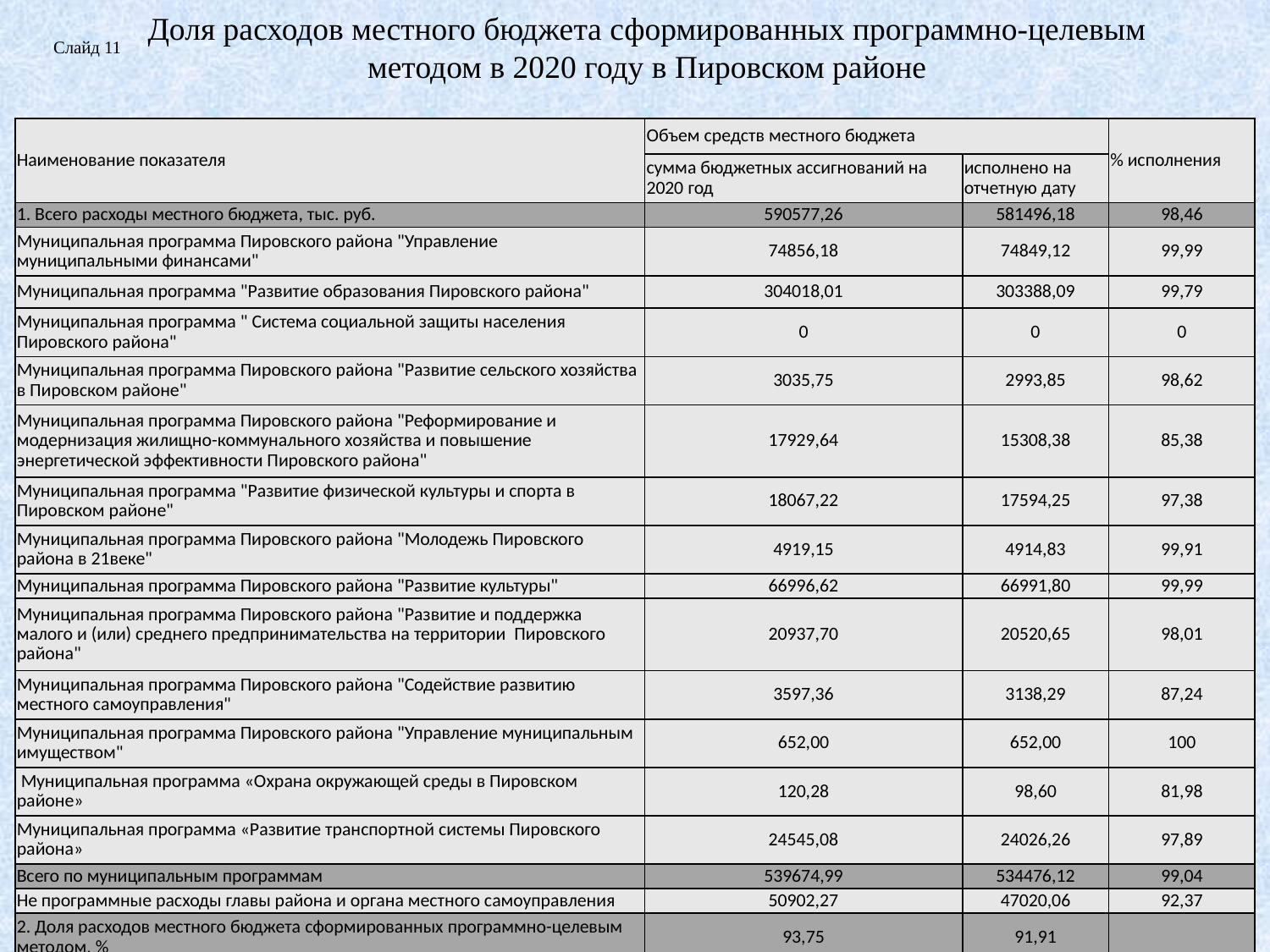

Доля расходов местного бюджета сформированных программно-целевым методом в 2020 году в Пировском районе
Слайд 11
| Наименование показателя | Объем средств местного бюджета |  | % исполнения |
| --- | --- | --- | --- |
|  | сумма бюджетных ассигнований на 2020 год | исполнено на отчетную дату |  |
| 1. Всего расходы местного бюджета, тыс. руб. | 590577,26 | 581496,18 | 98,46 |
| Муниципальная программа Пировского района "Управление муниципальными финансами" | 74856,18 | 74849,12 | 99,99 |
| Муниципальная программа "Развитие образования Пировского района" | 304018,01 | 303388,09 | 99,79 |
| Муниципальная программа " Система социальной защиты населения Пировского района" | 0 | 0 | 0 |
| Муниципальная программа Пировского района "Развитие сельского хозяйства в Пировском районе" | 3035,75 | 2993,85 | 98,62 |
| Муниципальная программа Пировского района "Реформирование и модернизация жилищно-коммунального хозяйства и повышение энергетической эффективности Пировского района" | 17929,64 | 15308,38 | 85,38 |
| Муниципальная программа "Развитие физической культуры и спорта в Пировском районе" | 18067,22 | 17594,25 | 97,38 |
| Муниципальная программа Пировского района "Молодежь Пировского района в 21веке" | 4919,15 | 4914,83 | 99,91 |
| Муниципальная программа Пировского района "Развитие культуры" | 66996,62 | 66991,80 | 99,99 |
| Муниципальная программа Пировского района "Развитие и поддержка малого и (или) среднего предпринимательства на территории Пировского района" | 20937,70 | 20520,65 | 98,01 |
| Муниципальная программа Пировского района "Содействие развитию местного самоуправления" | 3597,36 | 3138,29 | 87,24 |
| Муниципальная программа Пировского района "Управление муниципальным имуществом" | 652,00 | 652,00 | 100 |
| Муниципальная программа «Охрана окружающей среды в Пировском районе» | 120,28 | 98,60 | 81,98 |
| Муниципальная программа «Развитие транспортной системы Пировского района» | 24545,08 | 24026,26 | 97,89 |
| Всего по муниципальным программам | 539674,99 | 534476,12 | 99,04 |
| Не программные расходы главы района и органа местного самоуправления | 50902,27 | 47020,06 | 92,37 |
| 2. Доля расходов местного бюджета сформированных программно-целевым методом, % | 93,75 | 91,91 |  |